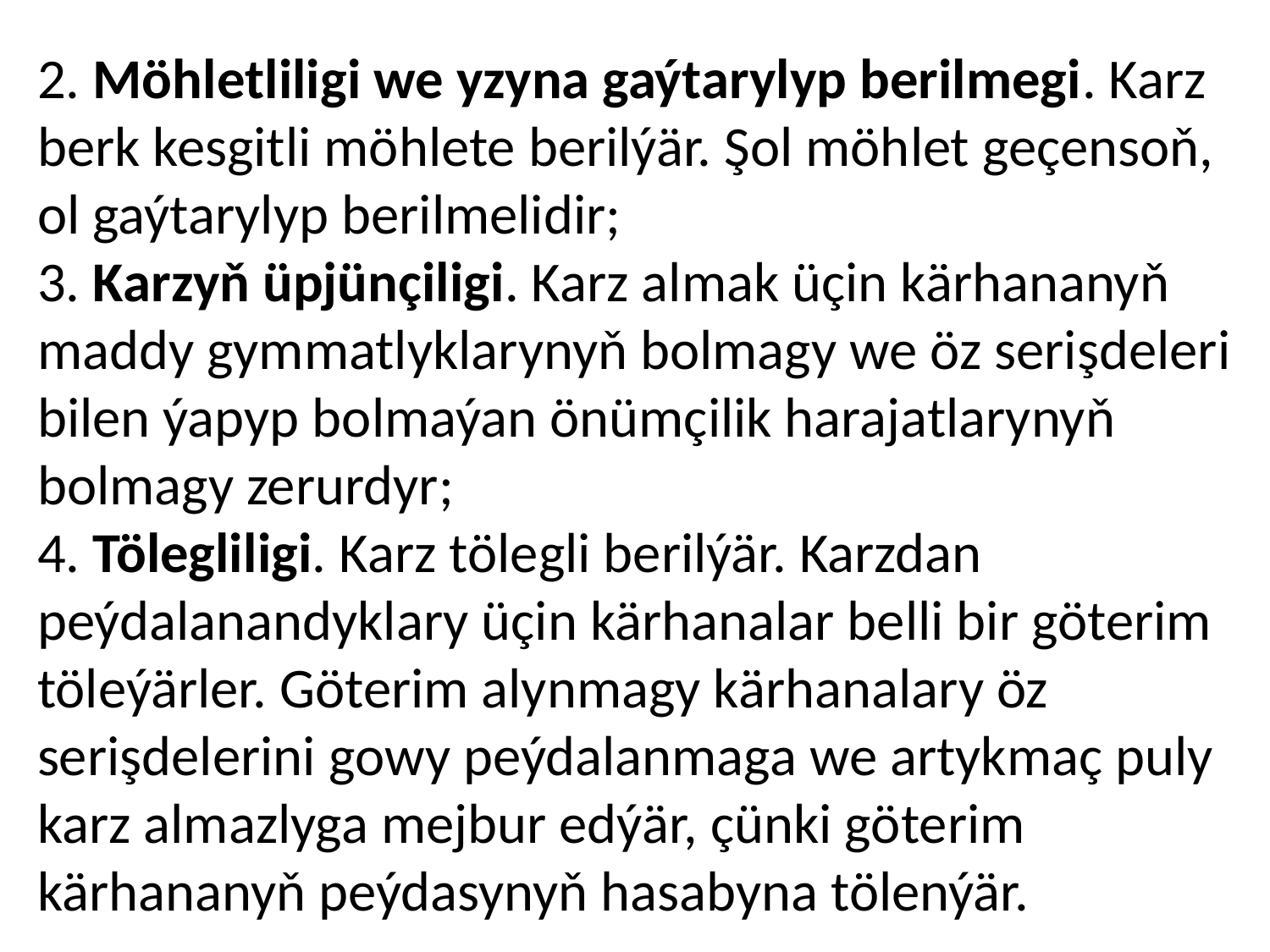

2. Möhletliligi we yzyna gaýtarylyp berilmegi. Karz berk kesgitli möhlete berilýär. Şol möhlet geçensoň, ol gaýtarylyp berilmelidir;
3. Karzyň üpjünçiligi. Karz almak üçin kärhananyň maddy gymmatlyklarynyň bolmagy we öz serişdeleri bilen ýapyp bolmaýan önümçilik harajatlarynyň bolmagy zerurdyr;
4. Tölegliligi. Karz tölegli berilýär. Karzdan peýdalanandyklary üçin kärhanalar belli bir göterim töleýärler. Göterim alynmagy kärhanalary öz serişdelerini gowy peýdalanmaga we artykmaç puly karz almazlyga mejbur edýär, çünki göterim kärhananyň peýdasynyň hasabyna tölenýär.